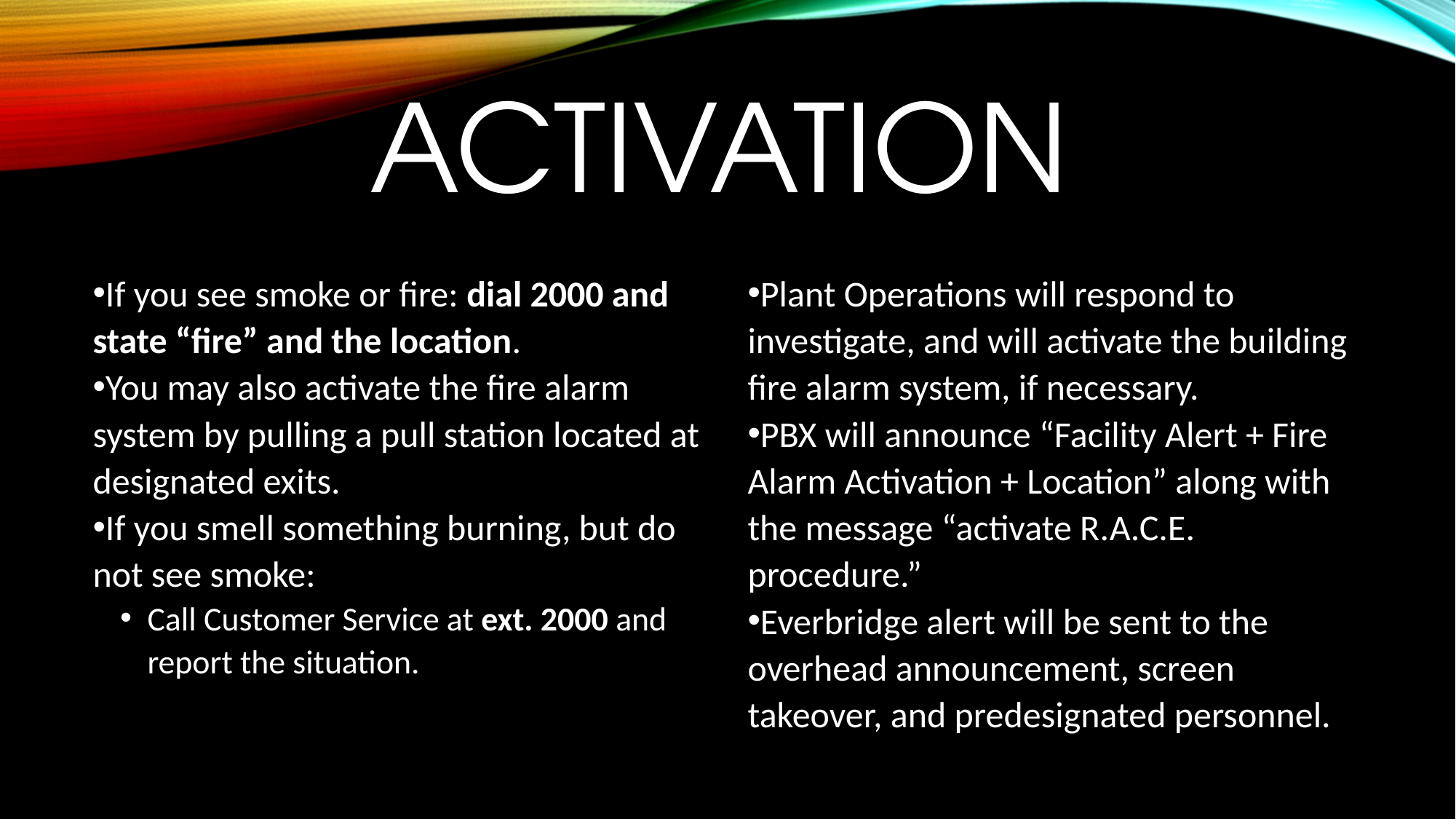

# ACTIVATION
If you see smoke or fire: dial 2000 and state “fire” and the location.
You may also activate the fire alarm system by pulling a pull station located at designated exits.
If you smell something burning, but do not see smoke:
Call Customer Service at ext. 2000 and report the situation.
Plant Operations will respond to investigate, and will activate the building fire alarm system, if necessary.
PBX will announce “Facility Alert + Fire Alarm Activation + Location” along with the message “activate R.A.C.E. procedure.”
Everbridge alert will be sent to the overhead announcement, screen takeover, and predesignated personnel.